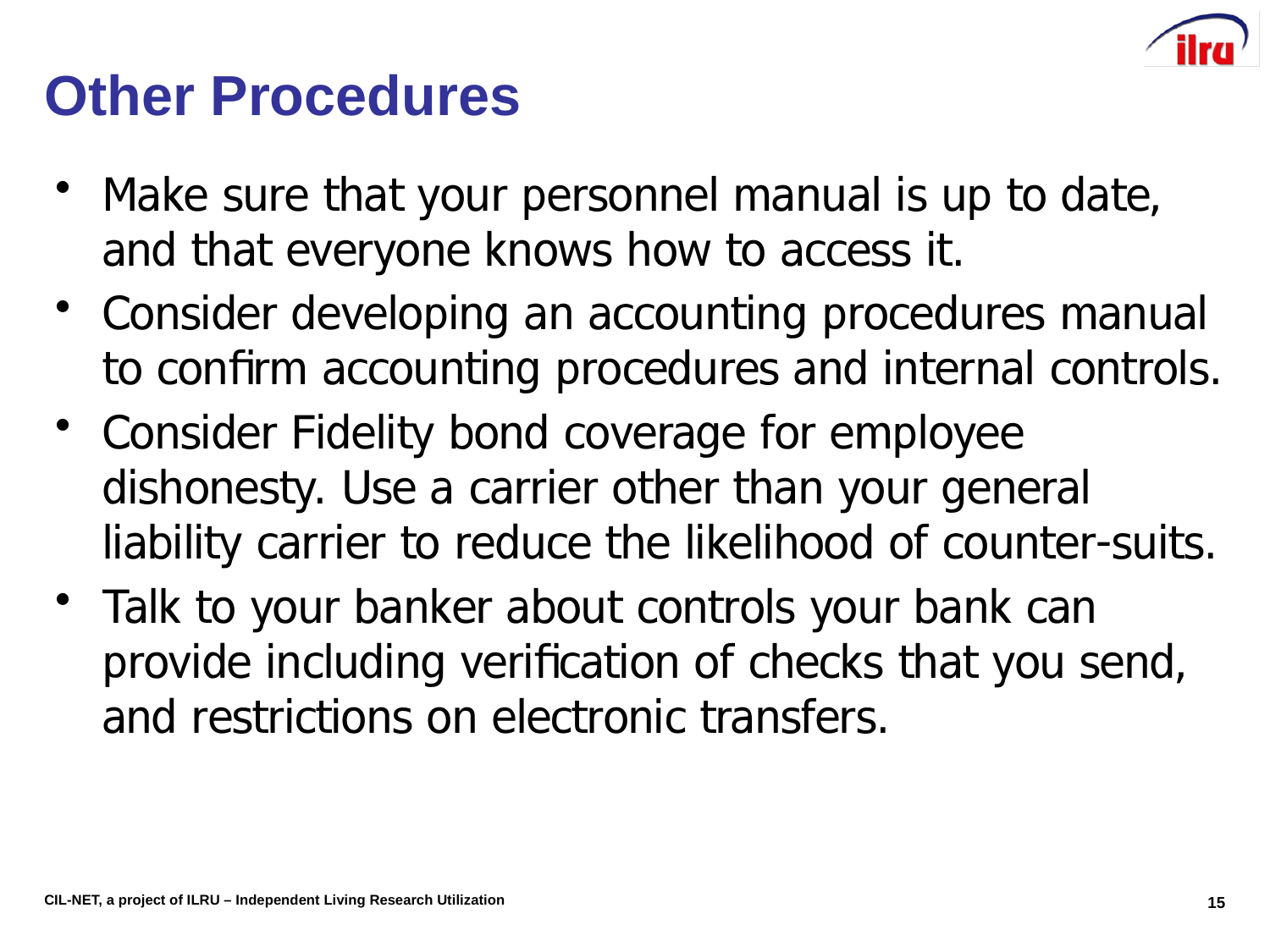

# Other Procedures
Make sure that your personnel manual is up to date, and that everyone knows how to access it.
Consider developing an accounting procedures manual to confirm accounting procedures and internal controls.
Consider Fidelity bond coverage for employee dishonesty. Use a carrier other than your general liability carrier to reduce the likelihood of counter-suits.
Talk to your banker about controls your bank can provide including verification of checks that you send, and restrictions on electronic transfers.

15